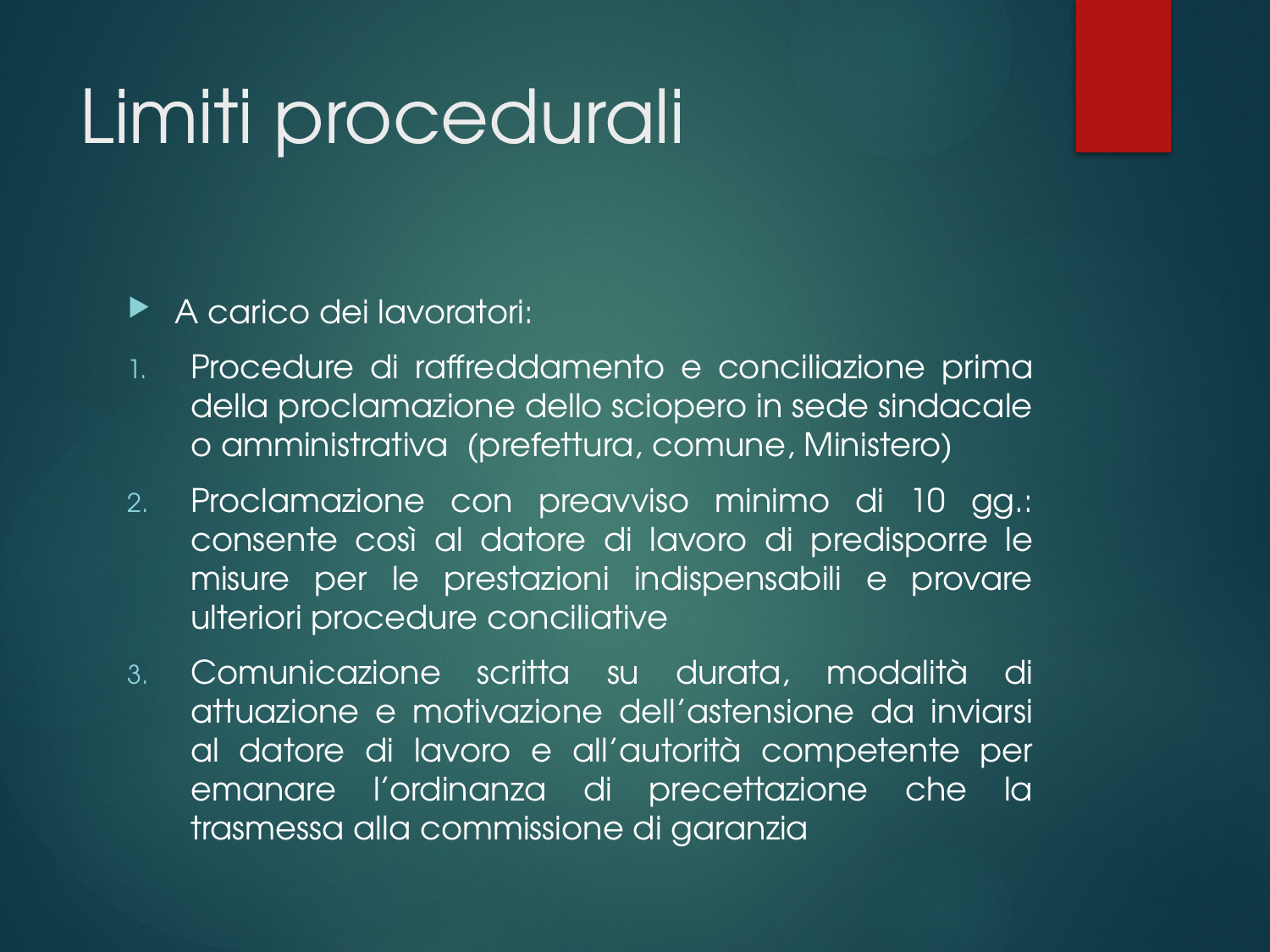

# Limiti procedurali
A carico dei lavoratori:
Procedure di raffreddamento e conciliazione prima della proclamazione dello sciopero in sede sindacale o amministrativa  (prefettura, comune, Ministero)
Proclamazione con preavviso minimo di 10 gg.: consente così al datore di lavoro di predisporre le misure per le prestazioni indispensabili e provare ulteriori procedure conciliative
Comunicazione scritta su durata, modalità di attuazione e motivazione dell’astensione da inviarsi al datore di lavoro e all’autorità competente per emanare l’ordinanza di precettazione che la trasmessa alla commissione di garanzia